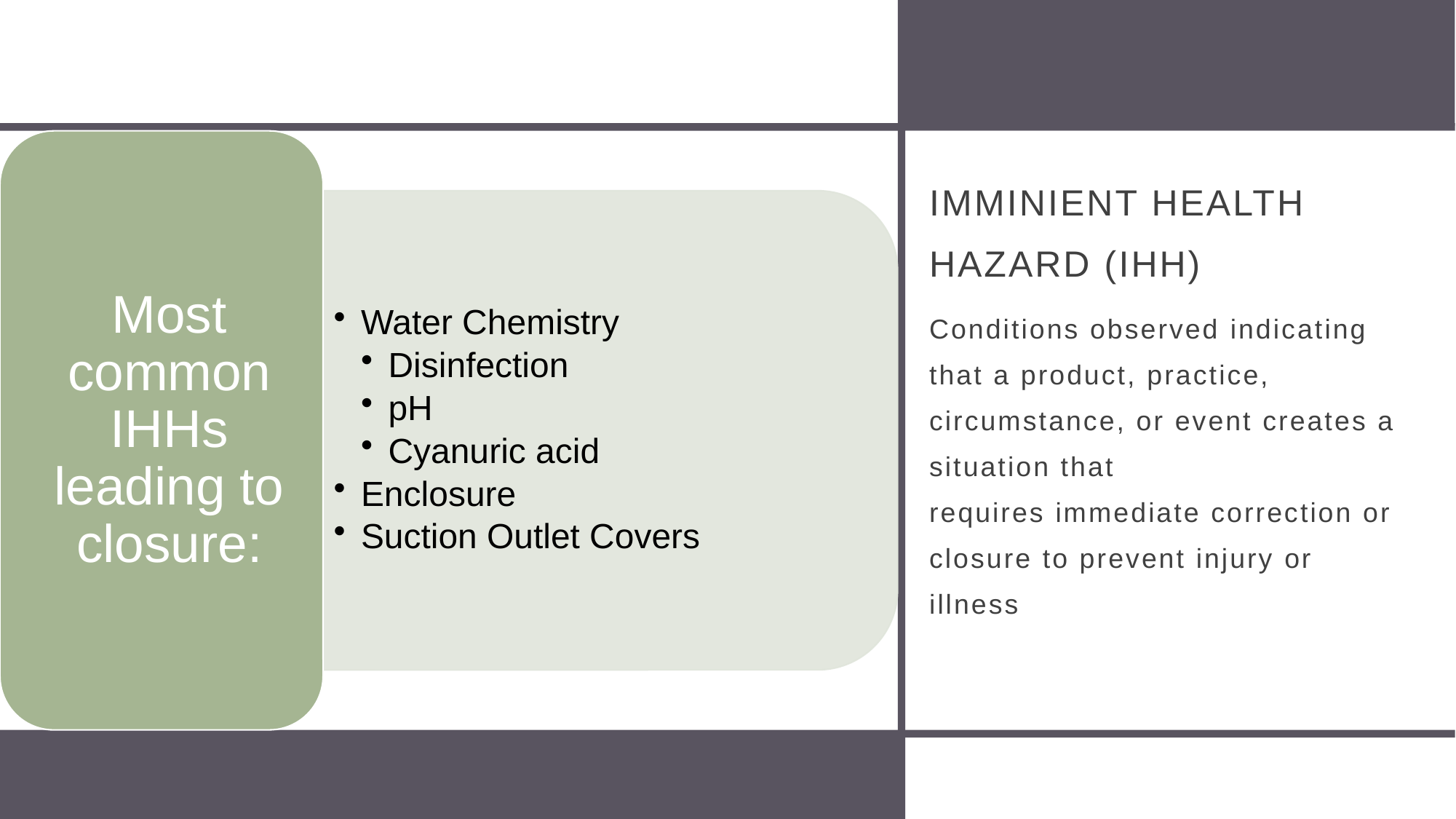

Water Chemistry
Disinfection
pH
Cyanuric acid
Enclosure
Suction Outlet Covers
Most common IHHs leading to closure:
IMMINIENT HEALTH HAZARD (IHH)
Conditions observed indicating that a product, practice, circumstance, or event creates a situation that requires immediate correction or closure to prevent injury or illness